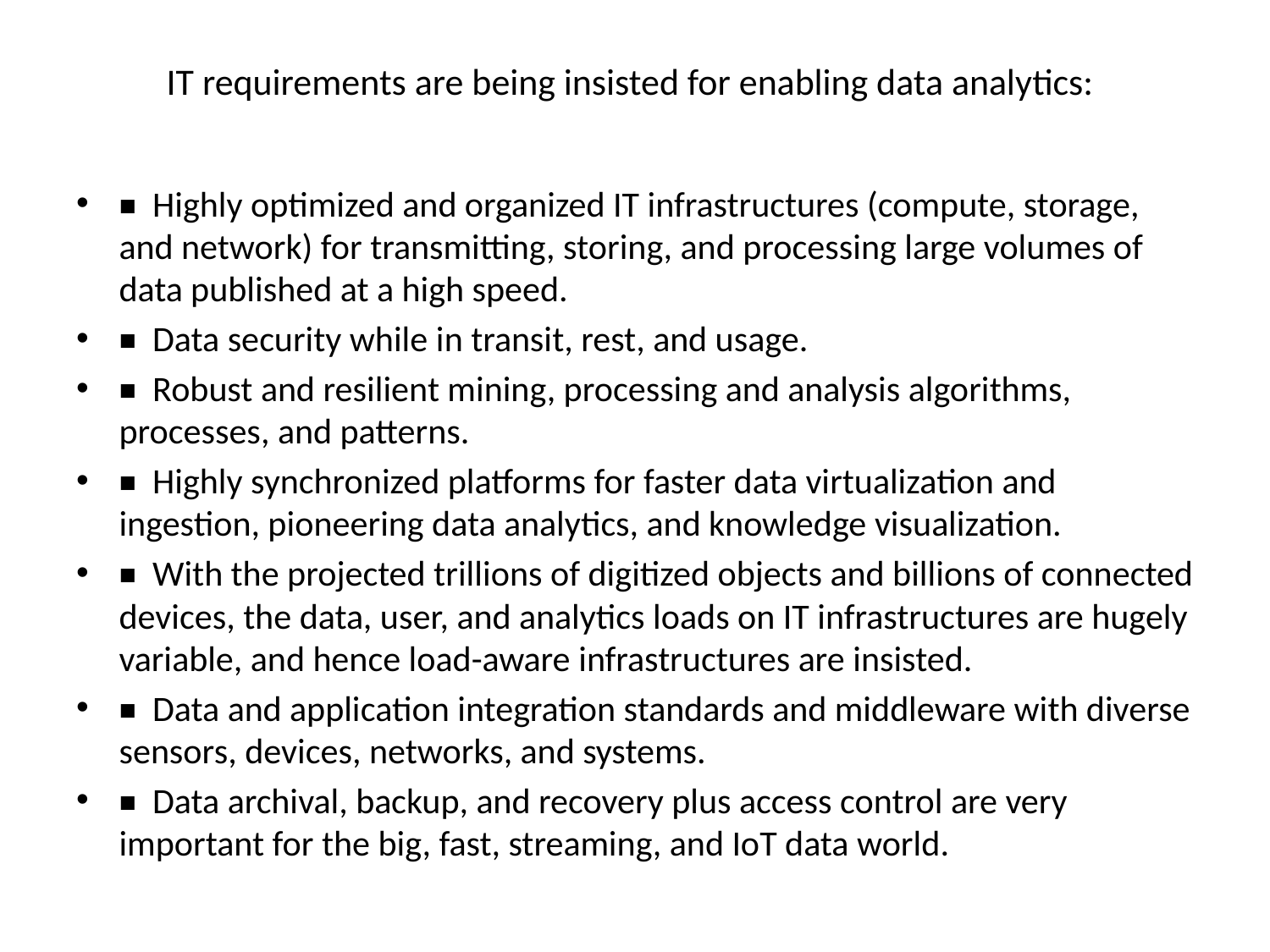

# IT requirements are being insisted for enabling data analytics:
◾  Highly optimized and organized IT infrastructures (compute, storage, and network) for transmitting, storing, and processing large volumes of data published at a high speed.
◾  Data security while in transit, rest, and usage.
◾  Robust and resilient mining, processing and analysis algorithms, processes, and patterns.
◾  Highly synchronized platforms for faster data virtualization and ingestion, pioneering data analytics, and knowledge visualization.
◾  With the projected trillions of digitized objects and billions of connected devices, the data, user, and analytics loads on IT infrastructures are hugely variable, and hence load-aware infrastructures are insisted.
◾  Data and application integration standards and middleware with diverse sensors, devices, networks, and systems.
◾  Data archival, backup, and recovery plus access control are very important for the big, fast, streaming, and IoT data world.